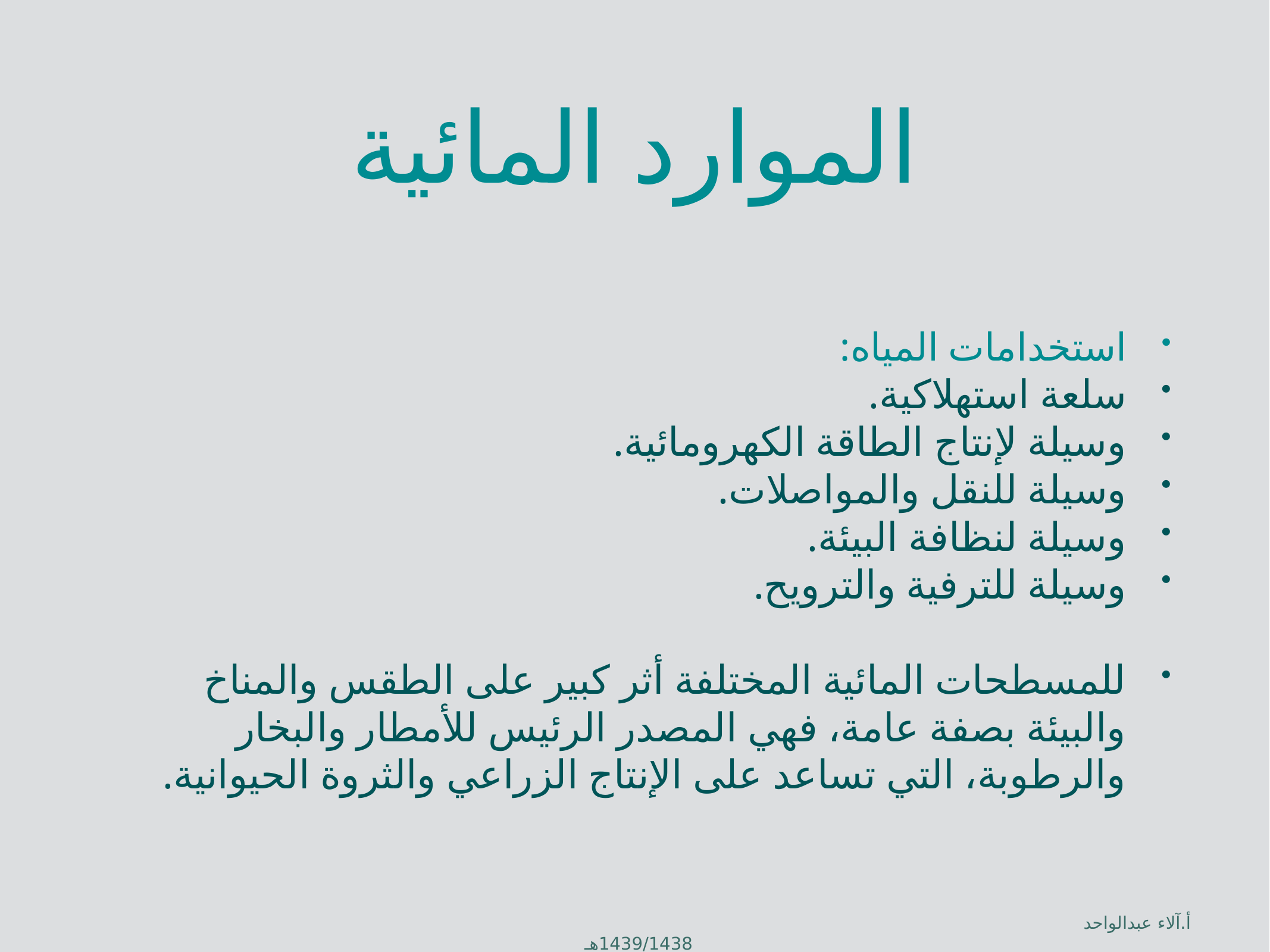

# الموارد المائية
استخدامات المياه:
سلعة استهلاكية.
وسيلة لإنتاج الطاقة الكهرومائية.
وسيلة للنقل والمواصلات.
وسيلة لنظافة البيئة.
وسيلة للترفية والترويح.

للمسطحات المائية المختلفة أثر كبير على الطقس والمناخ والبيئة بصفة عامة، فهي المصدر الرئيس للأمطار والبخار والرطوبة، التي تساعد على الإنتاج الزراعي والثروة الحيوانية.
أ.آلاء عبدالواحد                                                                                                                                                                                       1439/1438هـ